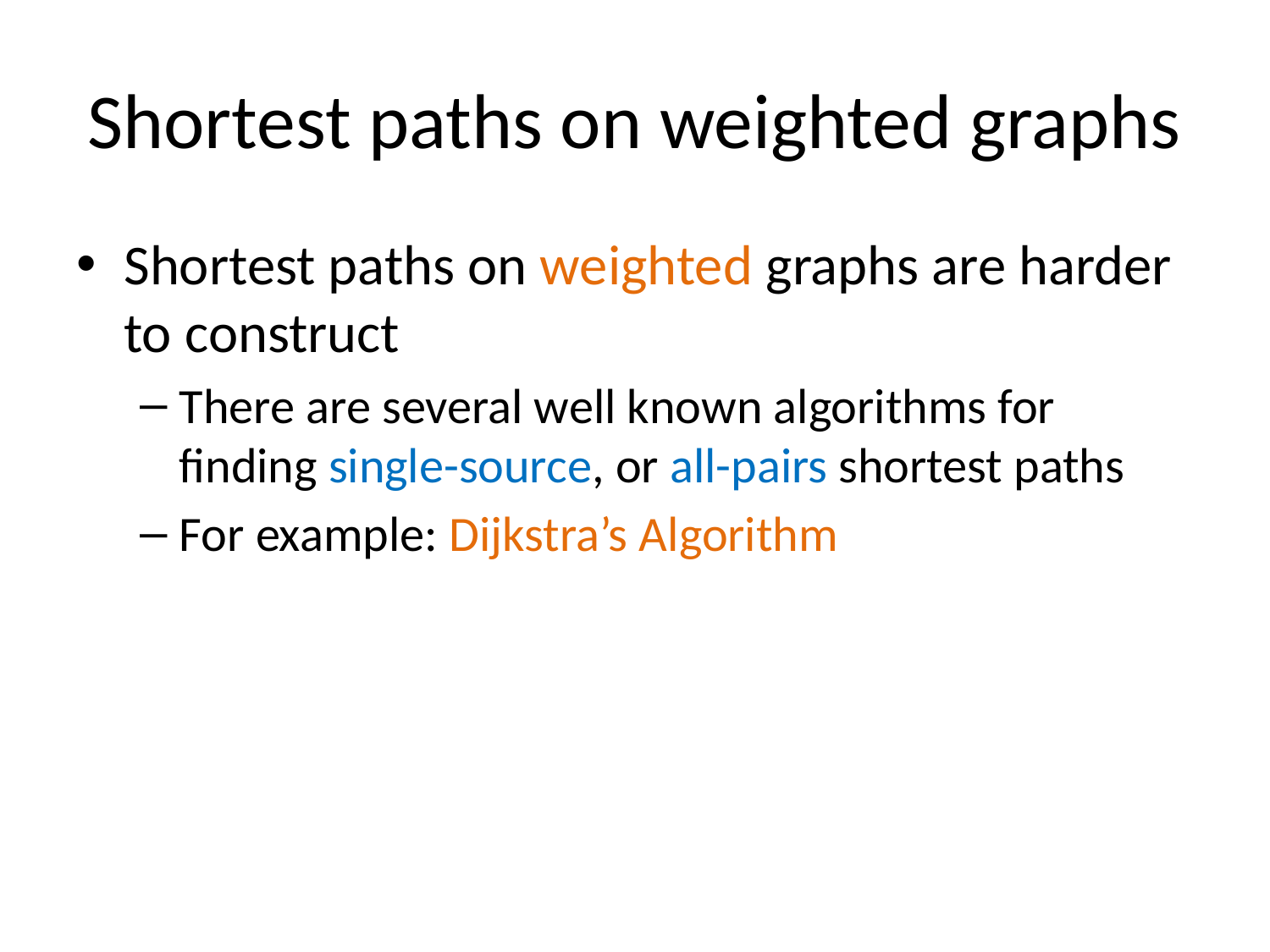

# Shortest paths on weighted graphs
Shortest paths on weighted graphs are harder to construct
There are several well known algorithms for finding single-source, or all-pairs shortest paths
For example: Dijkstra’s Algorithm